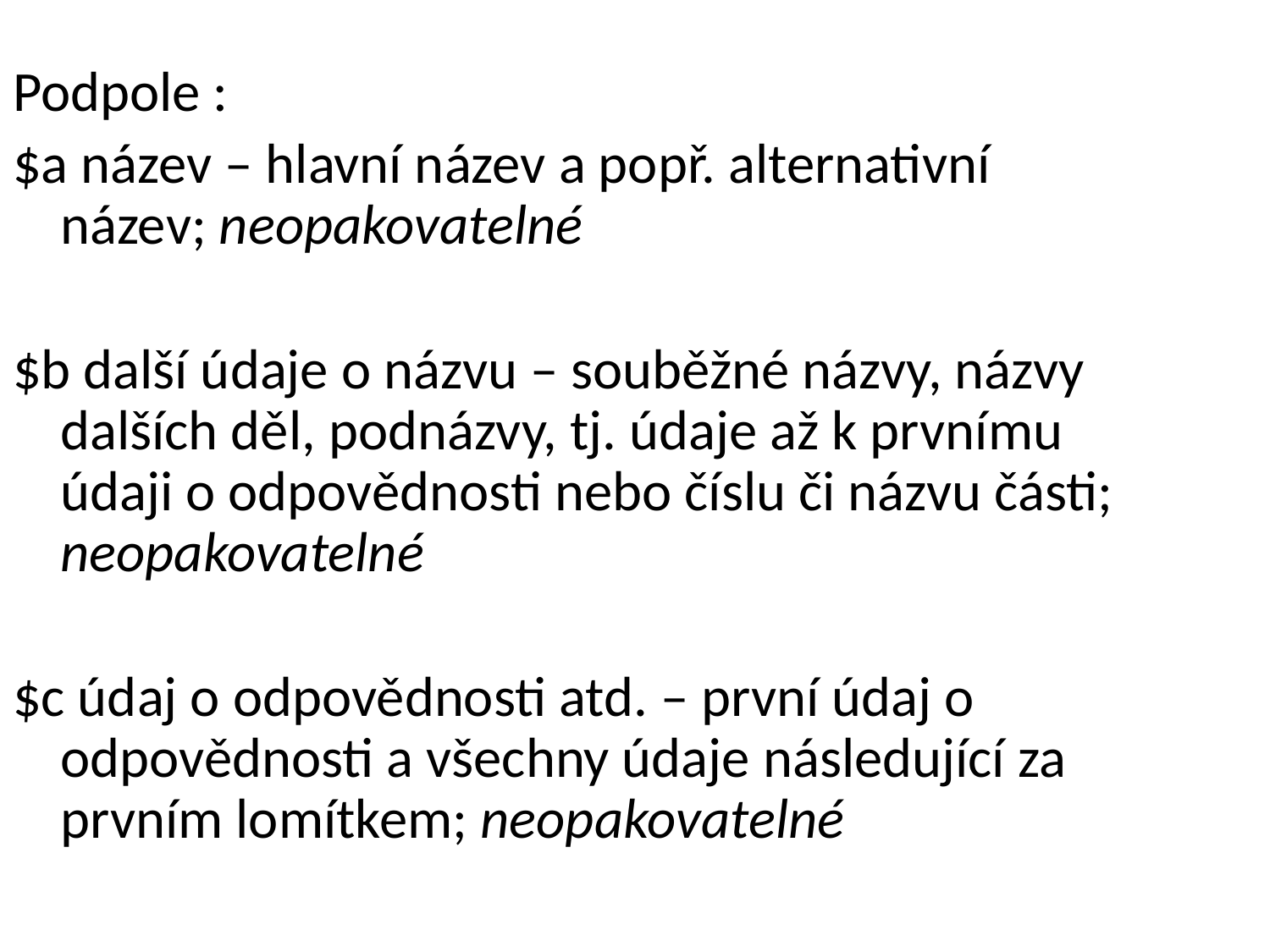

Podpole :
$a název – hlavní název a popř. alternativní 	název; neopakovatelné

$b další údaje o názvu – souběžné názvy, názvy 	dalších děl, podnázvy, tj. údaje až k prvnímu 	údaji o odpovědnosti nebo číslu či názvu části; 	neopakovatelné

$c údaj o odpovědnosti atd. – první údaj o 	odpovědnosti a všechny údaje následující za 	prvním lomítkem; neopakovatelné